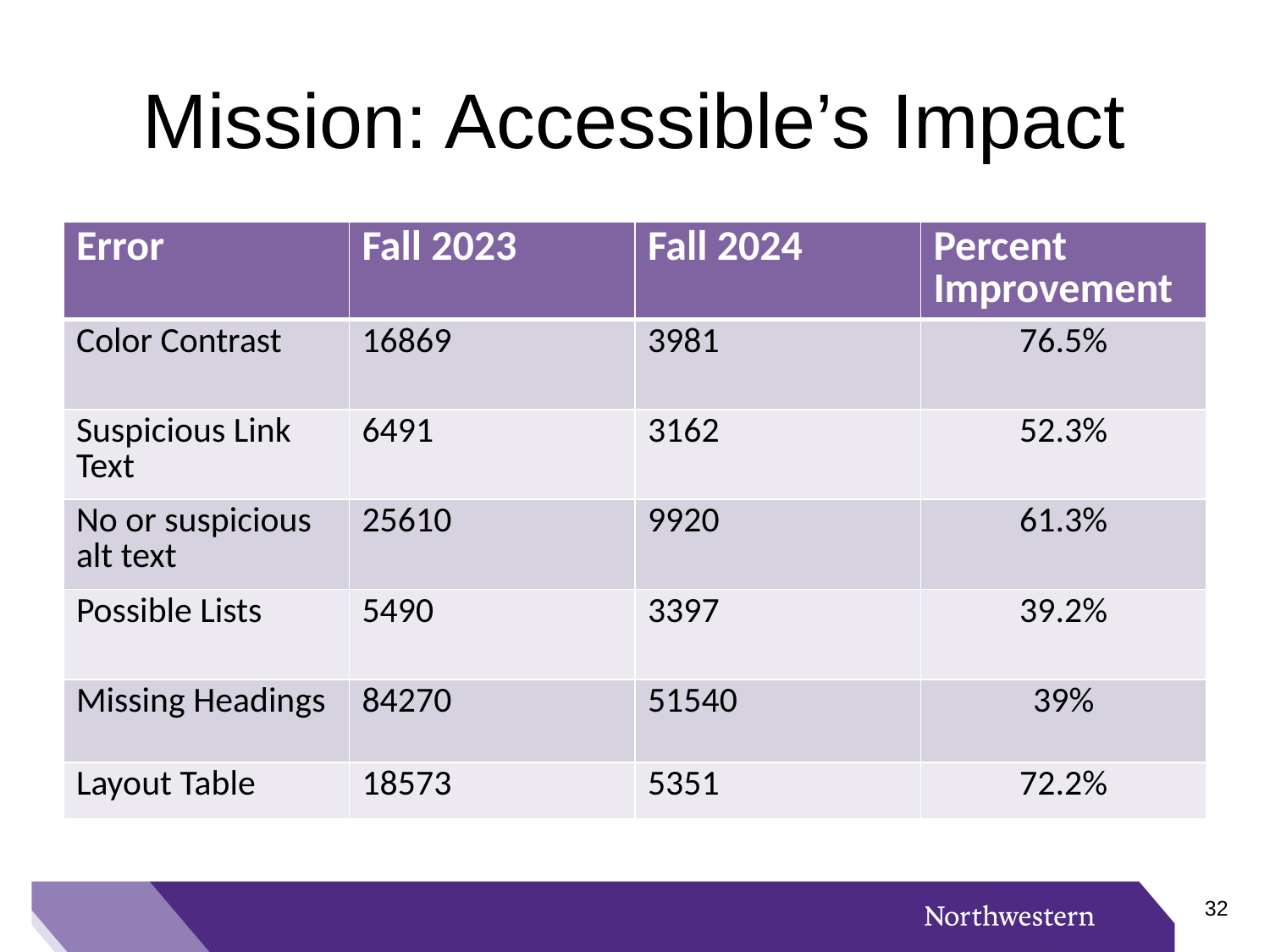

# Mission: Accessible’s Impact
| Error | Fall 2023 | Fall 2024 | Percent Improvement |
| --- | --- | --- | --- |
| Color Contrast | 16869 | 3981 | 76.5% |
| Suspicious Link Text | 6491 | 3162 | 52.3% |
| No or suspicious alt text | 25610 | 9920 | 61.3% |
| Possible Lists | 5490 | 3397 | 39.2% |
| Missing Headings | 84270 | 51540 | 39% |
| Layout Table | 18573 | 5351 | 72.2% |
32